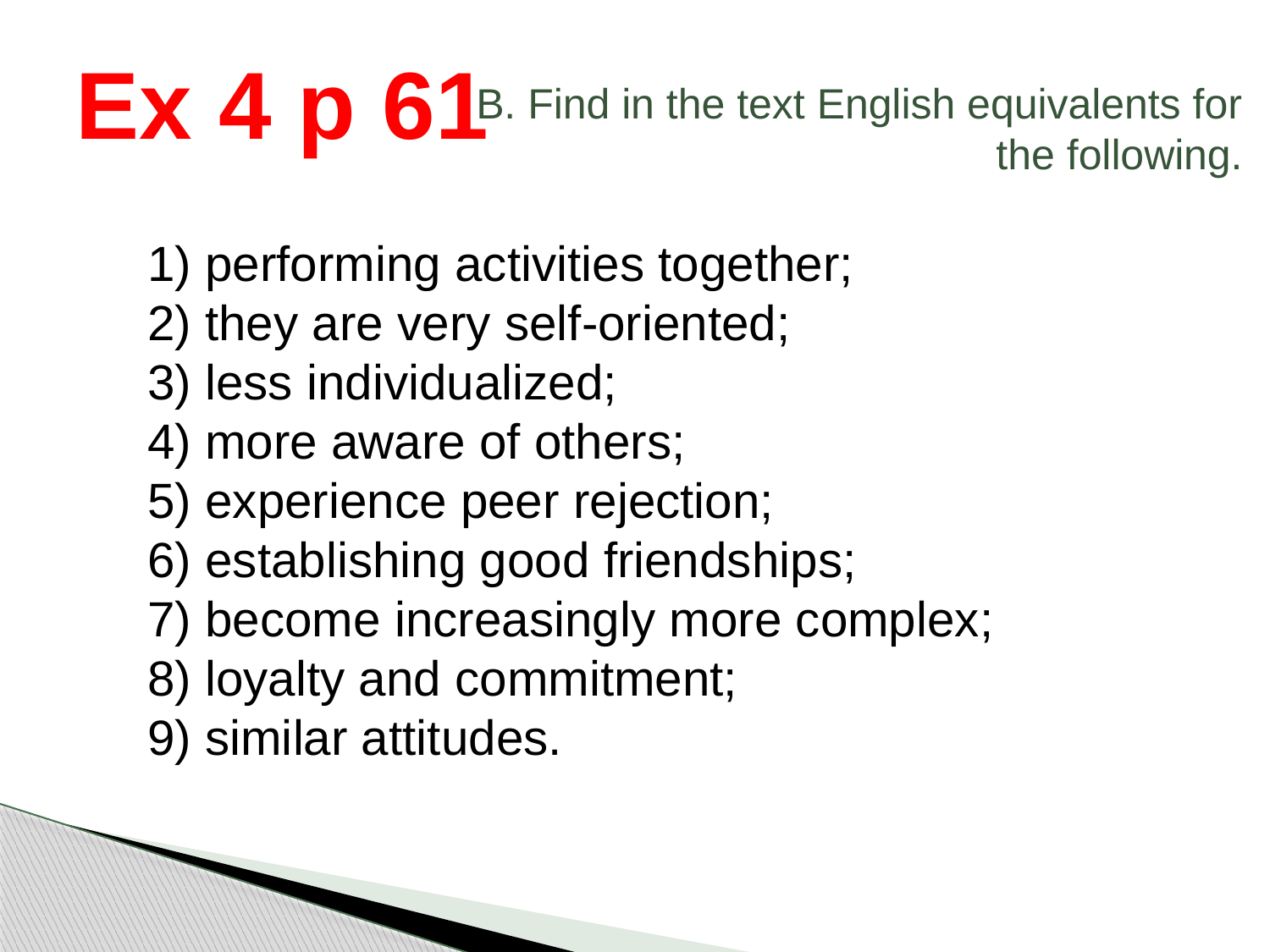

Ex 4 p 61
B. Find in the text English equivalents for the following.
1) performing activities together;
2) they are very self-oriented;
3) less individualized;
4) more aware of others;
5) experience peer rejection;
6) establishing good friendships;
7) become increasingly more complex;
8) loyalty and commitment;
9) similar attitudes.